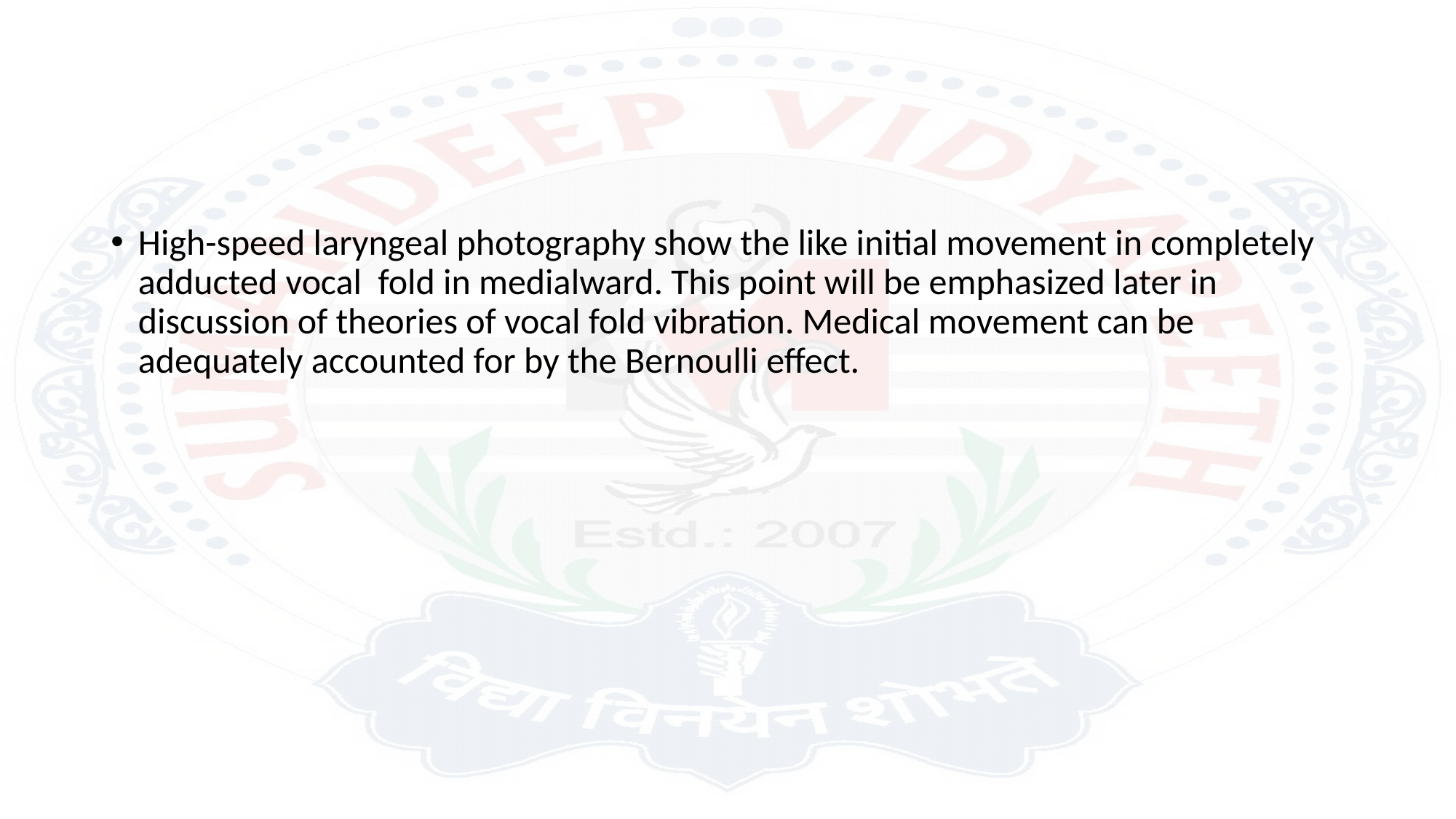

#
High-speed laryngeal photography show the like initial movement in completely adducted vocal  fold in medialward. This point will be emphasized later in discussion of theories of vocal fold vibration. Medical movement can be adequately accounted for by the Bernoulli effect.